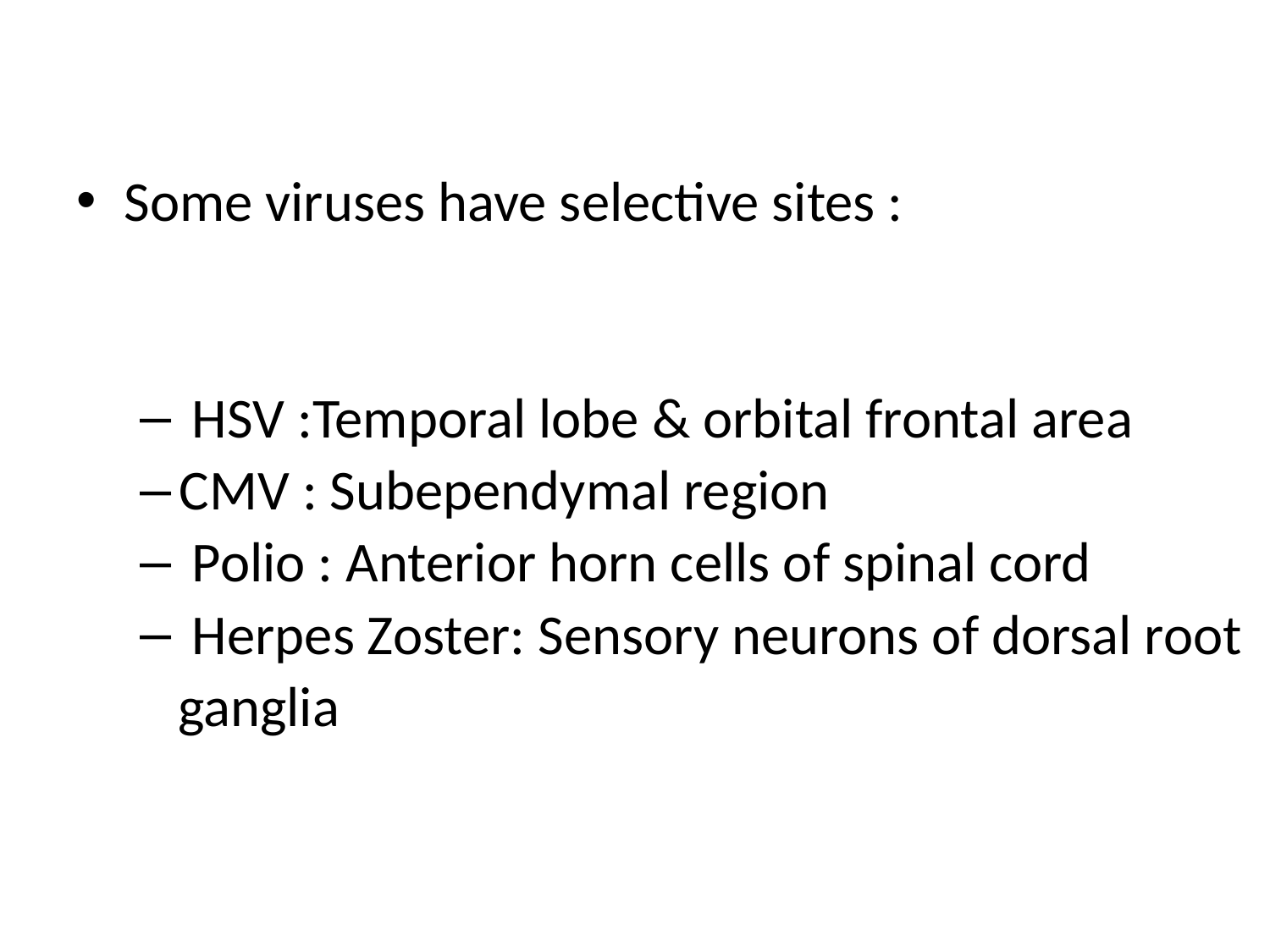

Some viruses have selective sites :

 HSV :Temporal lobe & orbital frontal area
CMV : Subependymal region
 Polio : Anterior horn cells of spinal cord
 Herpes Zoster: Sensory neurons of dorsal root
   ganglia